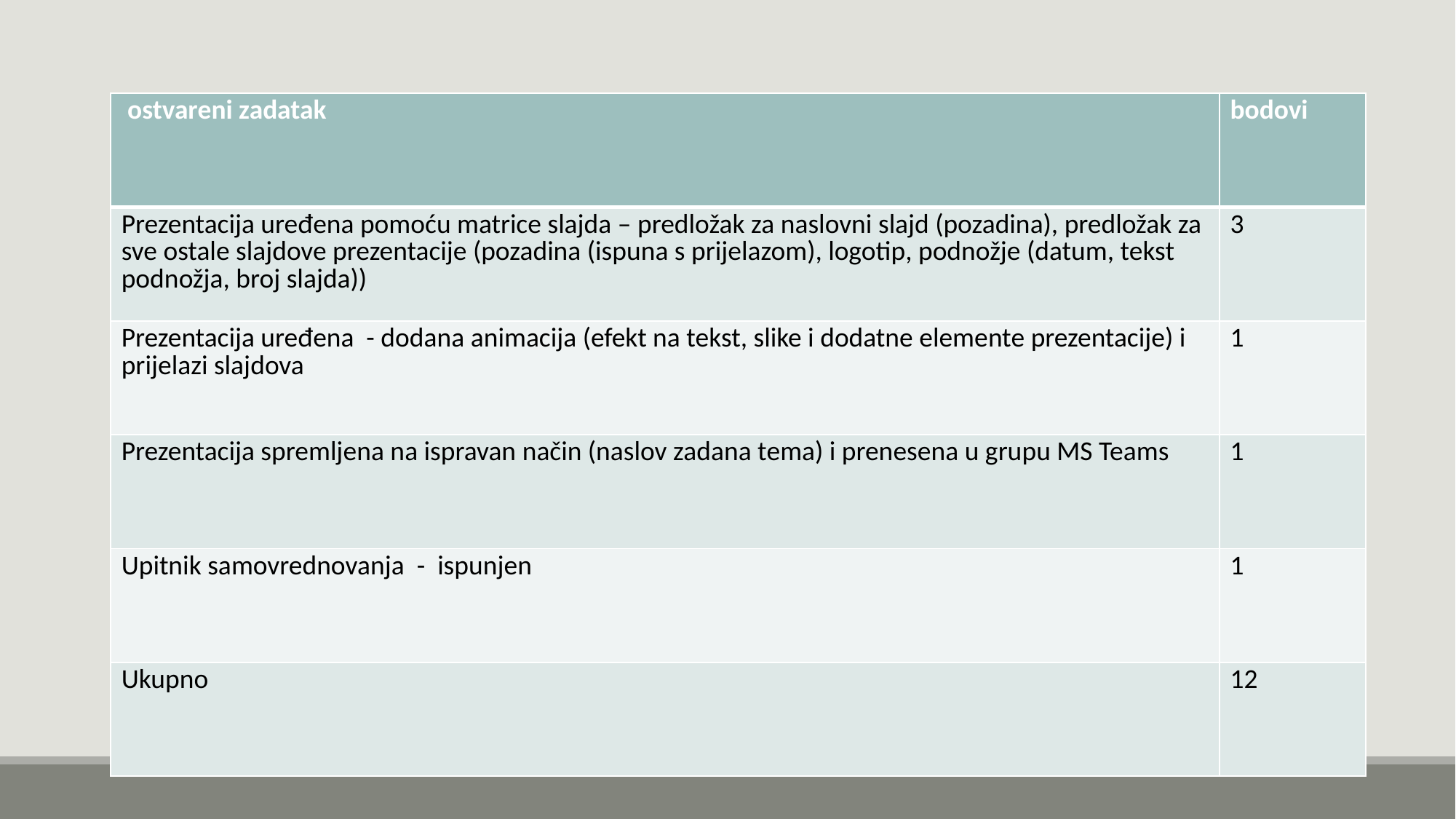

| ostvareni zadatak | bodovi |
| --- | --- |
| Prezentacija uređena pomoću matrice slajda – predložak za naslovni slajd (pozadina), predložak za sve ostale slajdove prezentacije (pozadina (ispuna s prijelazom), logotip, podnožje (datum, tekst podnožja, broj slajda)) | 3 |
| Prezentacija uređena - dodana animacija (efekt na tekst, slike i dodatne elemente prezentacije) i prijelazi slajdova | 1 |
| Prezentacija spremljena na ispravan način (naslov zadana tema) i prenesena u grupu MS Teams | 1 |
| Upitnik samovrednovanja - ispunjen | 1 |
| Ukupno | 12 |